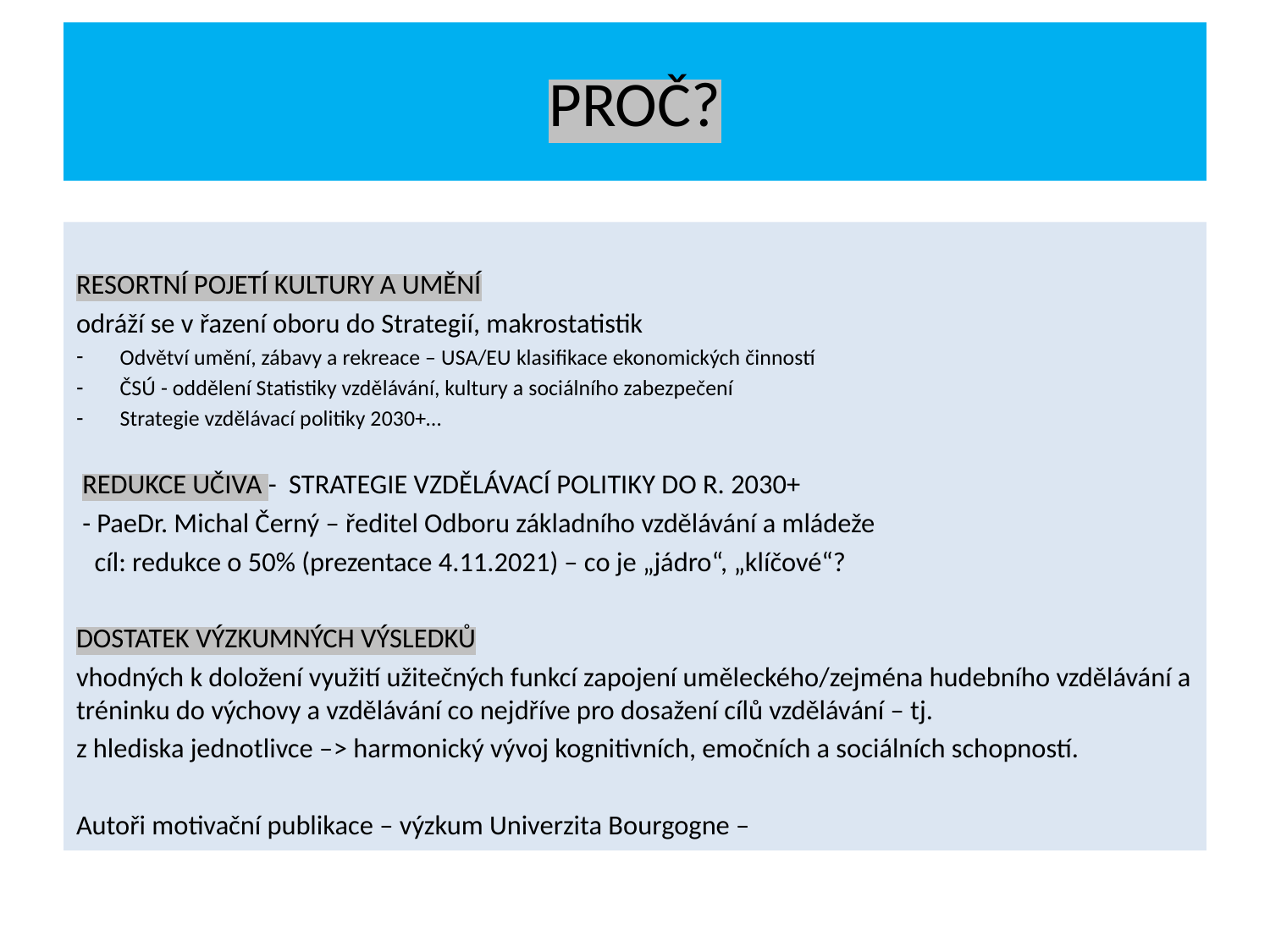

# PROČ?

RESORTNÍ POJETÍ KULTURY A UMĚNÍ
odráží se v řazení oboru do Strategií, makrostatistik
Odvětví umění, zábavy a rekreace – USA/EU klasifikace ekonomických činností
ČSÚ - oddělení Statistiky vzdělávání, kultury a sociálního zabezpečení
Strategie vzdělávací politiky 2030+…

 REDUKCE UČIVA -  STRATEGIE VZDĚLÁVACÍ POLITIKY DO R. 2030+
 - PaeDr. Michal Černý – ředitel Odboru základního vzdělávání a mládeže
   cíl: redukce o 50% (prezentace 4.11.2021) – co je „jádro“, „klíčové“?

DOSTATEK VÝZKUMNÝCH VÝSLEDKŮ
vhodných k doložení využití užitečných funkcí zapojení uměleckého/zejména hudebního vzdělávání a tréninku do výchovy a vzdělávání co nejdříve pro dosažení cílů vzdělávání – tj.
z hlediska jednotlivce –> harmonický vývoj kognitivních, emočních a sociálních schopností.

Autoři motivační publikace – výzkum Univerzita Bourgogne –